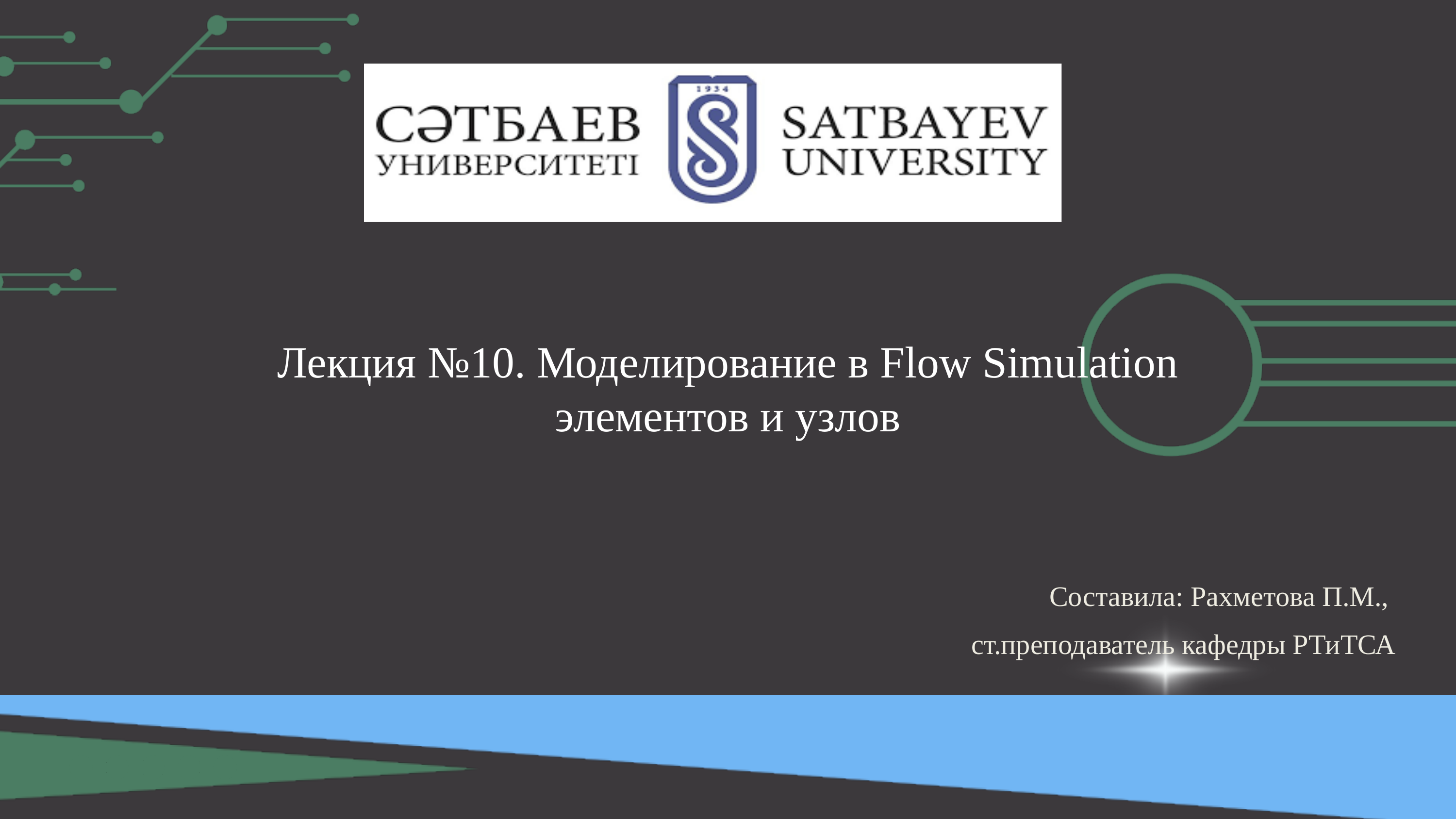

Лекция №10. Моделирование в Flow Simulation элементов и узлов
Составила: Рахметова П.М.,
ст.преподаватель кафедры РТиТСА